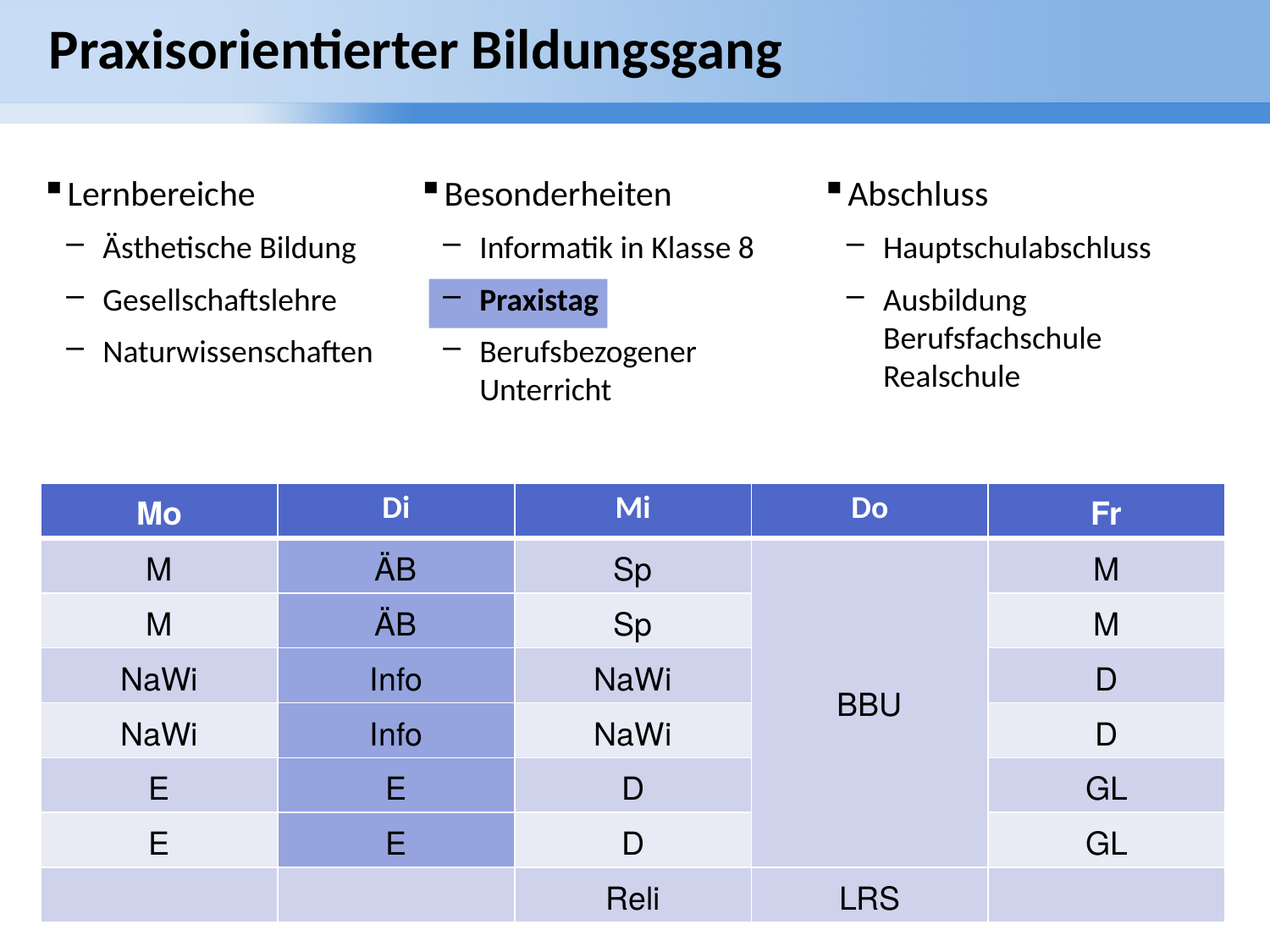

# Praxisorientierter Bildungsgang
Besonderheiten
Informatik in Klasse 8
Praxistag
Berufsbezogener Unterricht
Abschluss
Hauptschulabschluss
Ausbildung
Berufsfachschule
Realschule
Lernbereiche
Ästhetische Bildung
Gesellschaftslehre
Naturwissenschaften

| Mo | Di | Mi | Do | Fr |
| --- | --- | --- | --- | --- |
| M | ÄB | Sp | BBU | M |
| M | ÄB | Sp |  | M |
| NaWi | Info | NaWi |  | D |
| NaWi | Info | NaWi |  | D |
| E | E | D |  | GL |
| E | E | D |  | GL |
|  |  | Reli | LRS |  |
7